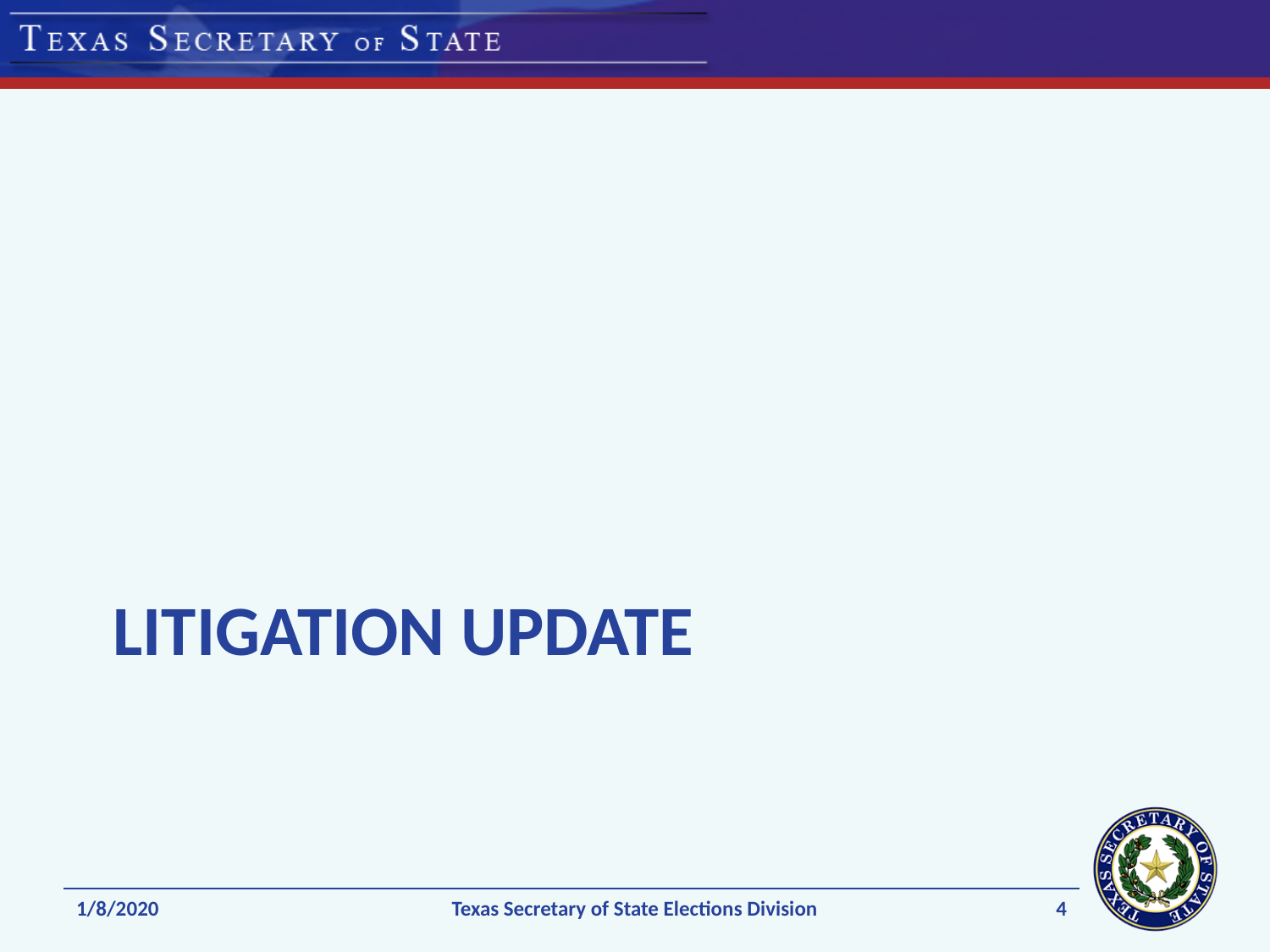

# Litigation Update
4
1/8/2020
Texas Secretary of State Elections Division